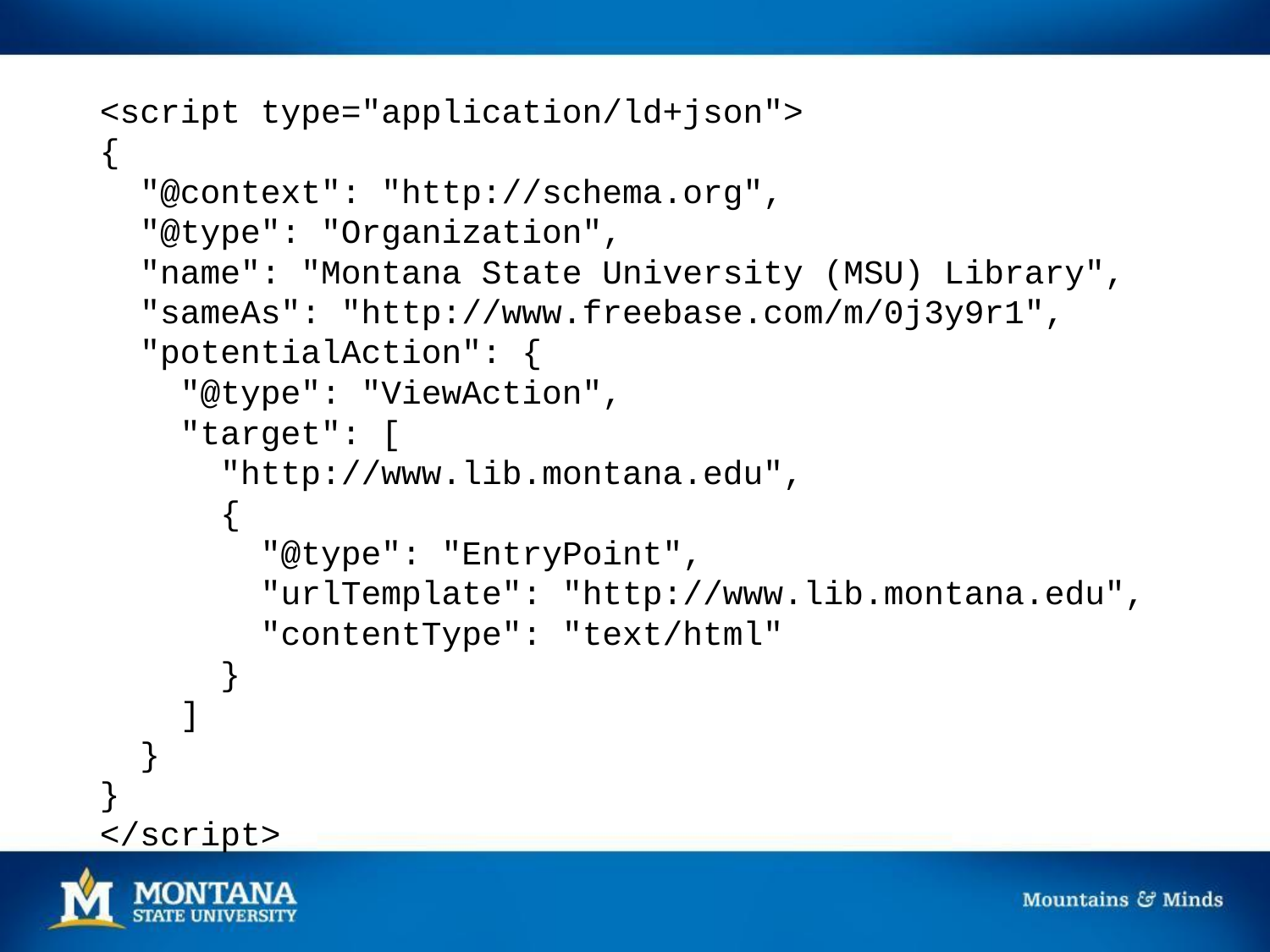

<script type="application/ld+json">
{
  "@context": "http://schema.org",
  "@type": "Organization",
  "name": "Montana State University (MSU) Library",
  "sameAs": "http://www.freebase.com/m/0j3y9r1",
  "potentialAction": {
    "@type": "ViewAction",
    "target": [
      "http://www.lib.montana.edu",
      {
        "@type": "EntryPoint",
        "urlTemplate": "http://www.lib.montana.edu",
        "contentType": "text/html"
      }
    ]
  }
}
</script>